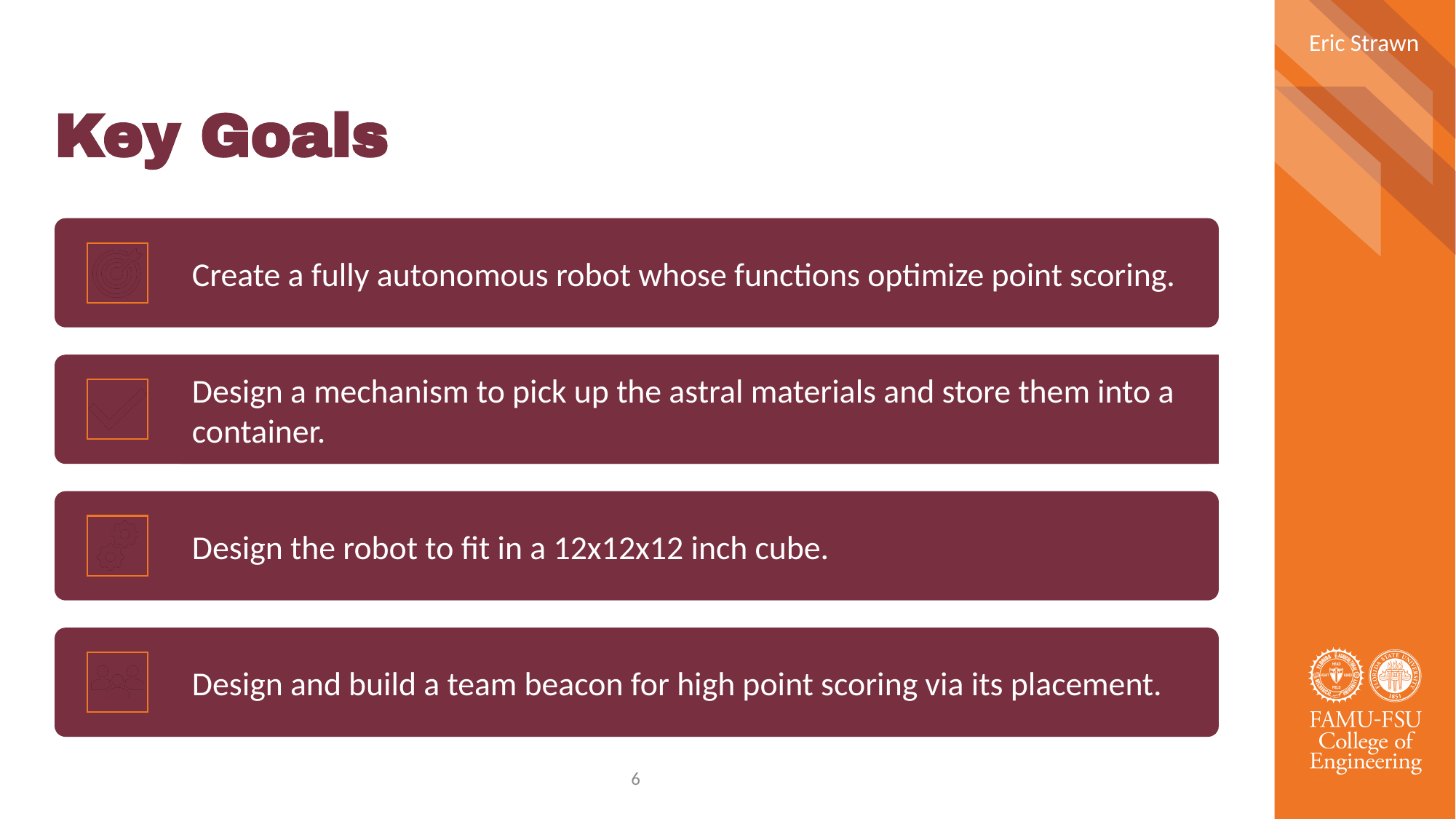

Eric Strawn
# Key Goals
Create a fully autonomous robot whose functions optimize point scoring.
Design a mechanism to pick up the astral materials and store them into a container.
Design the robot to fit in a 12x12x12 inch cube.
Design and build a team beacon for high point scoring via its placement.

6